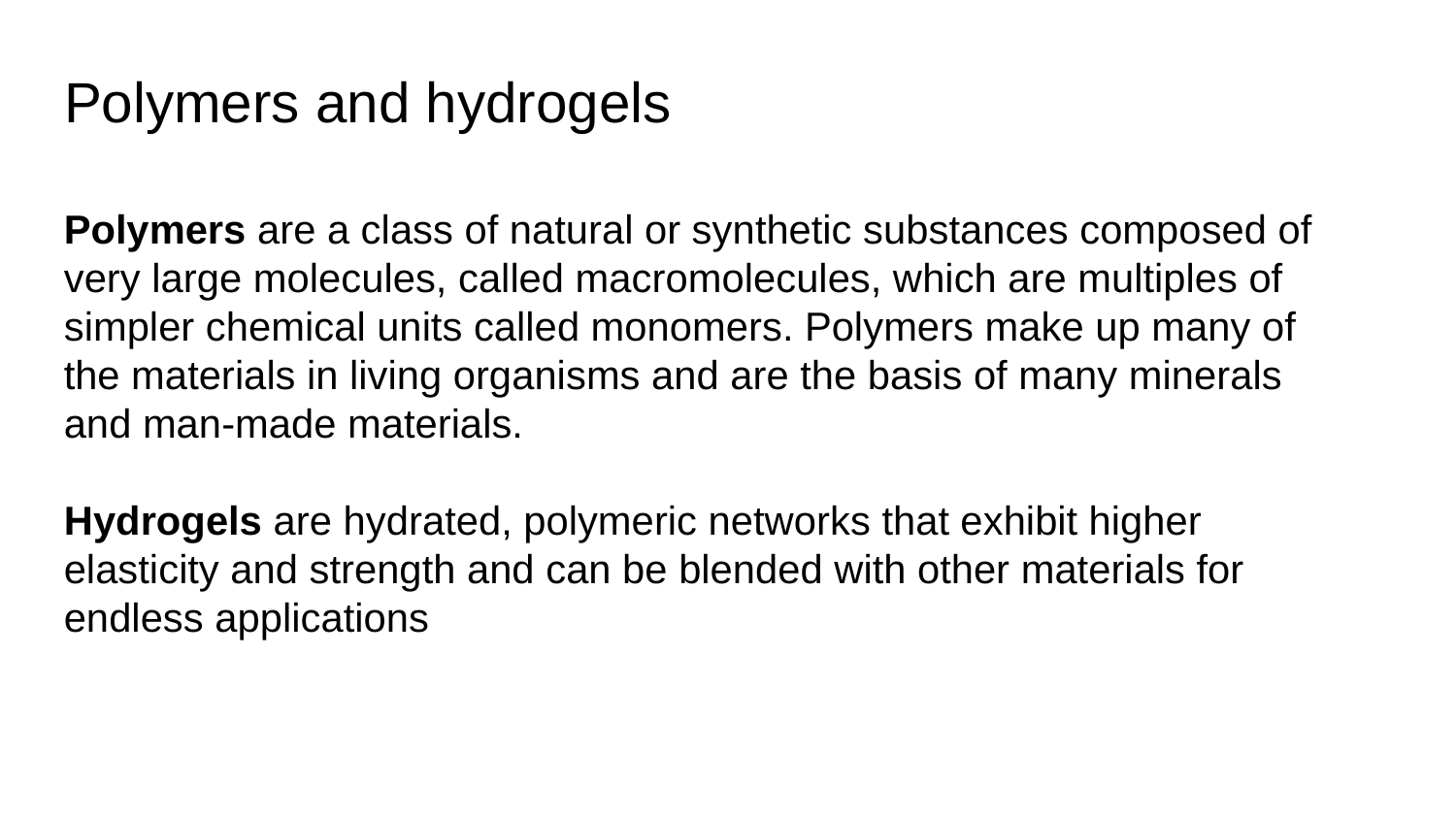

# Polymers and hydrogels
Polymers are a class of natural or synthetic substances composed of very large molecules, called macromolecules, which are multiples of simpler chemical units called monomers. Polymers make up many of the materials in living organisms and are the basis of many minerals and man-made materials.

Hydrogels are hydrated, polymeric networks that exhibit higher elasticity and strength and can be blended with other materials for endless applications